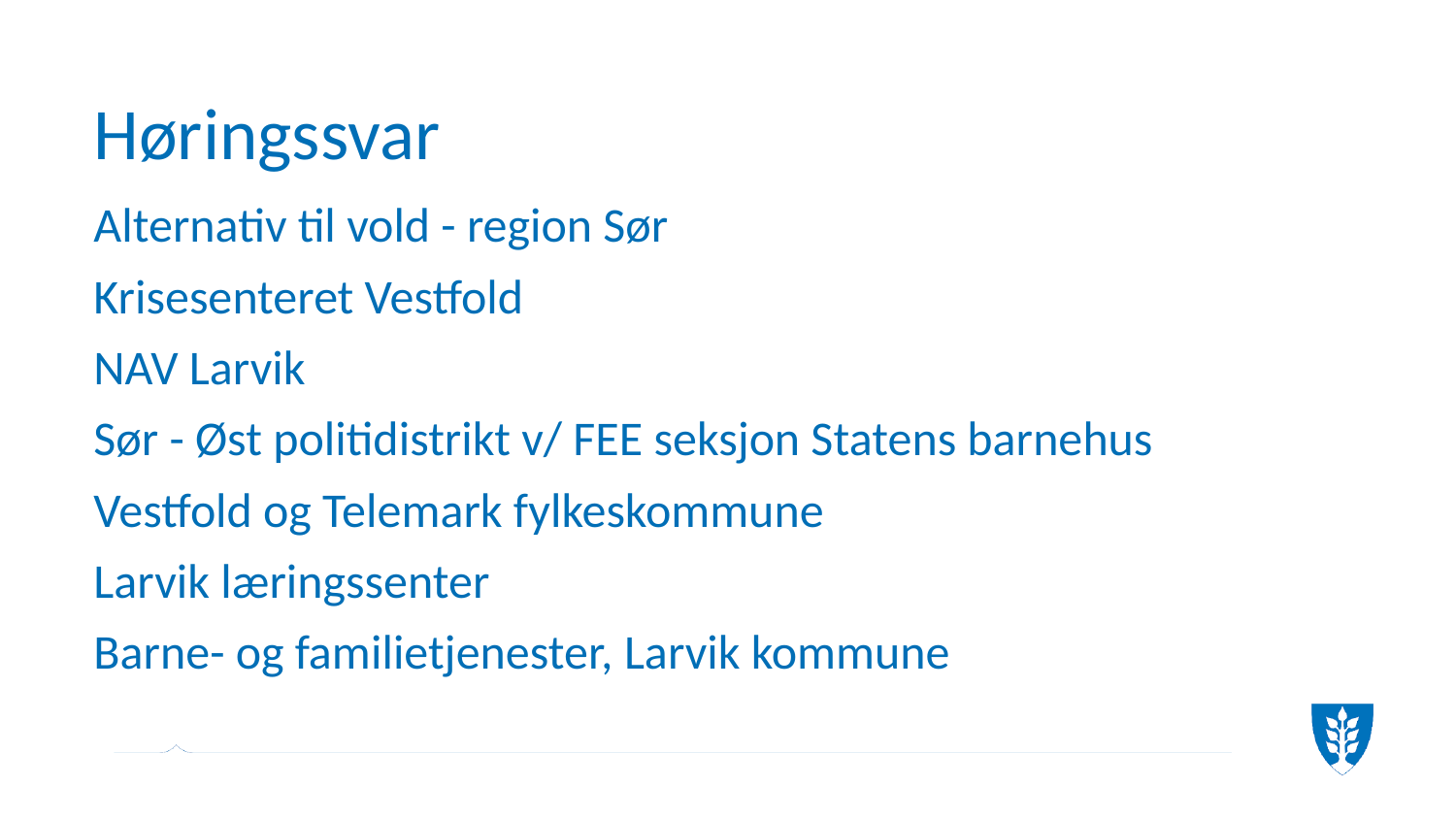

# Høringssvar
Alternativ til vold - region Sør
Krisesenteret Vestfold
NAV Larvik
Sør - Øst politidistrikt v/ FEE seksjon Statens barnehus
Vestfold og Telemark fylkeskommune
Larvik læringssenter
Barne- og familietjenester, Larvik kommune